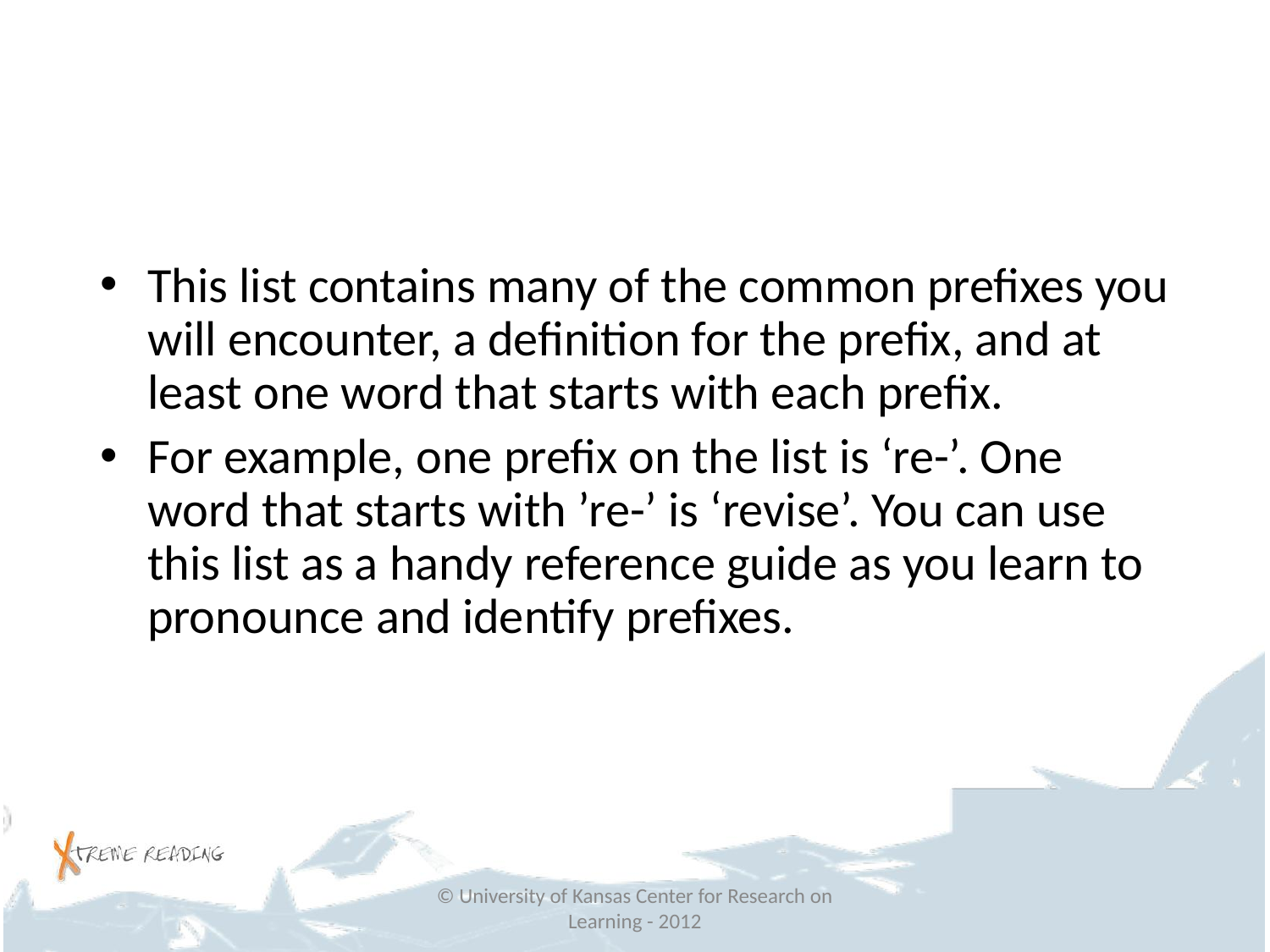

#
This list contains many of the common prefixes you will encounter, a definition for the prefix, and at least one word that starts with each prefix.
For example, one prefix on the list is ‘re-’. One word that starts with ’re-’ is ‘revise’. You can use this list as a handy reference guide as you learn to pronounce and identify prefixes.

© University of Kansas Center for Research on Learning - 2012